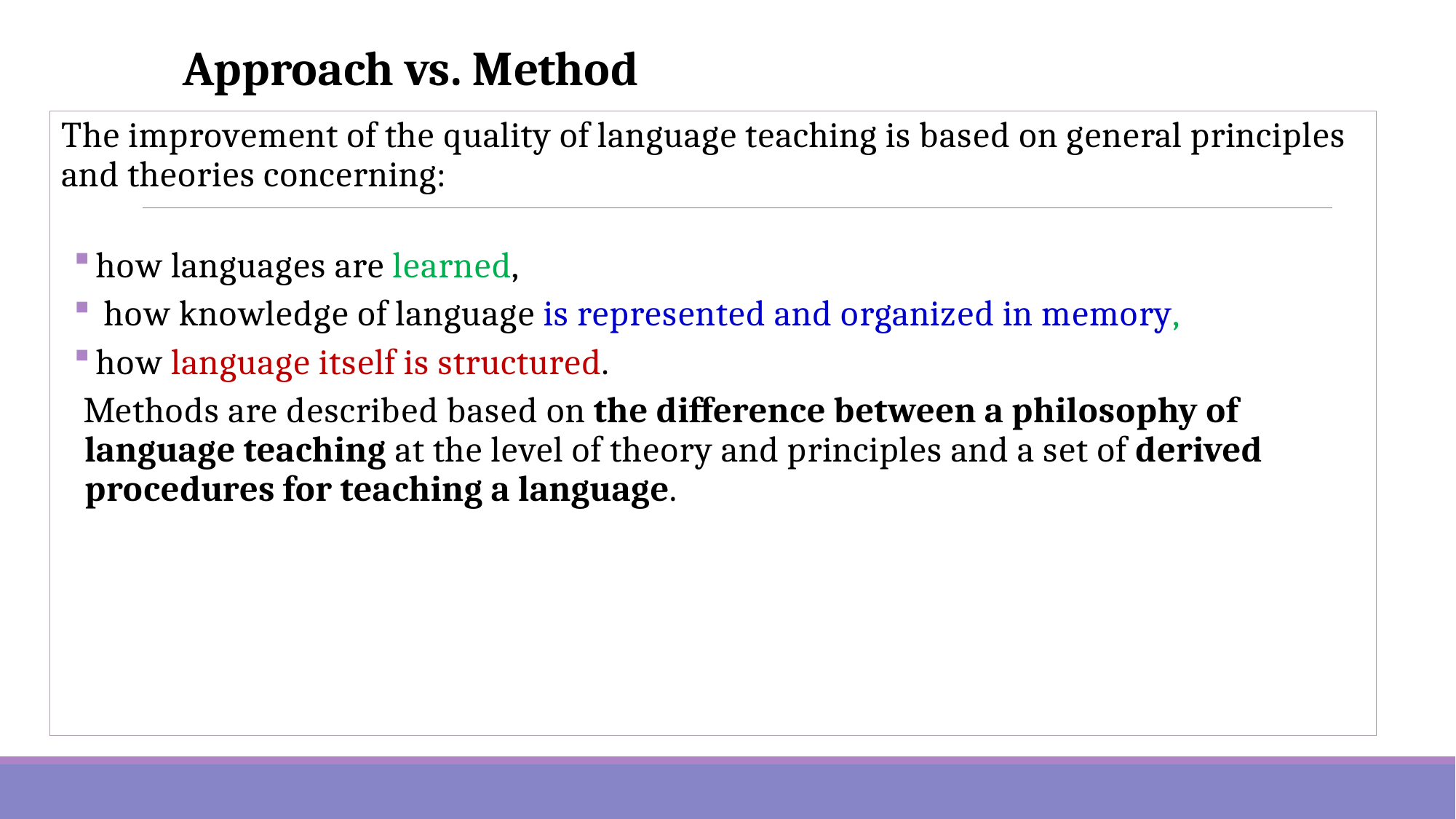

# Approach vs. Method
The improvement of the quality of language teaching is based on general principles and theories concerning:

how languages are learned,
 how knowledge of language is represented and organized in memory,
how language itself is structured.
Methods are described based on the difference between a philosophy of language teaching at the level of theory and principles and a set of derived procedures for teaching a language.